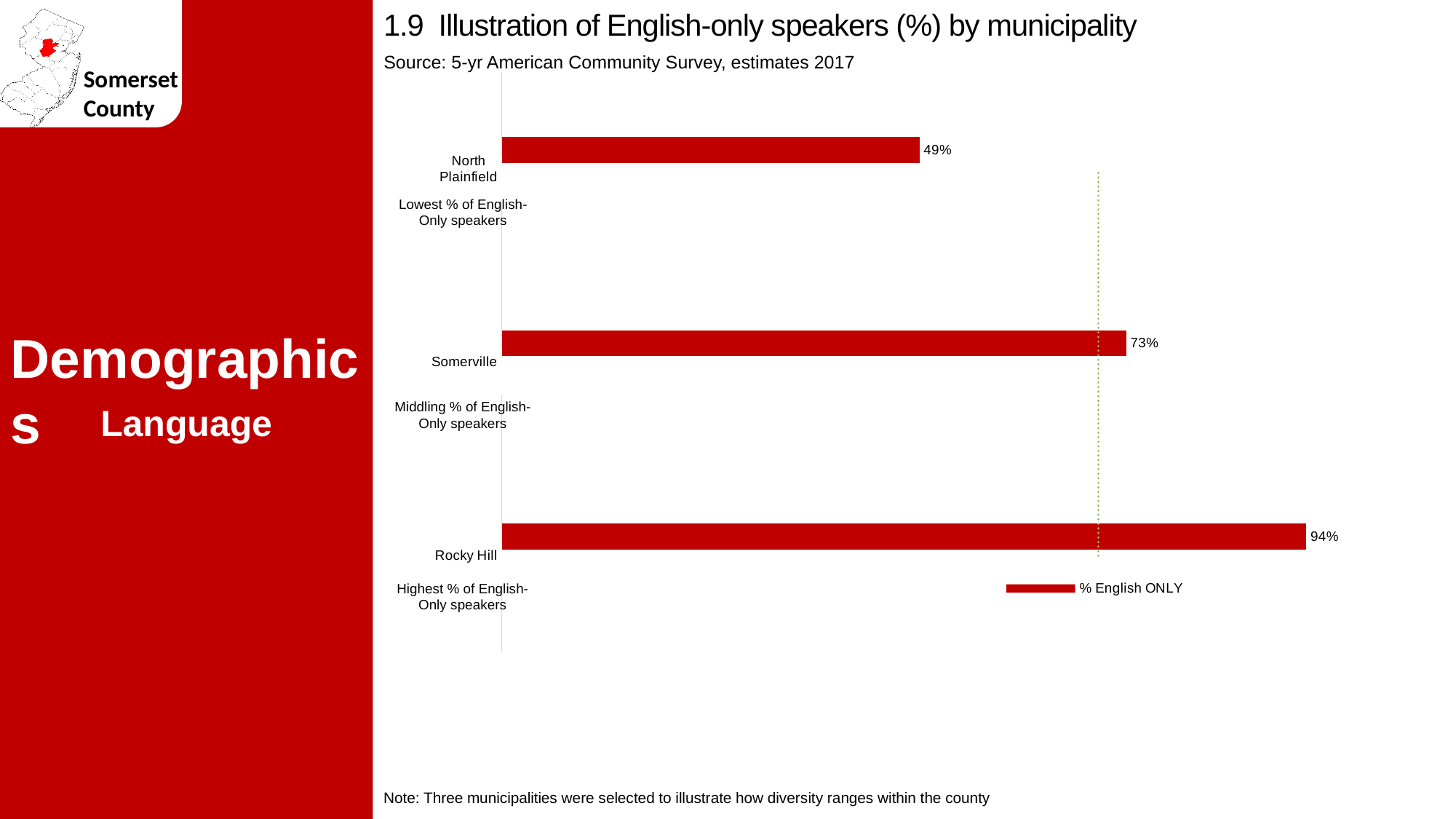

1.9  Illustration of English-only speakers (%) by municipality
Source: 5-yr American Community Survey, estimates 2017

### Chart

| Category | NJ avg 69% | Somerset county avg 69.6% | % English ONLY |
|---|---|---|---|
| Rocky Hill | 0.69 | 0.696 | 0.938 |
| Somerville | 0.69 | 0.696 | 0.728 |
| North Plainfield | 0.69 | 0.696 | 0.487 |
Lowest % of English-Only speakers
Demographics
Middling % of English-Only speakers
Language
Highest % of English-Only speakers
Note: Three municipalities were selected to illustrate how diversity ranges within the county